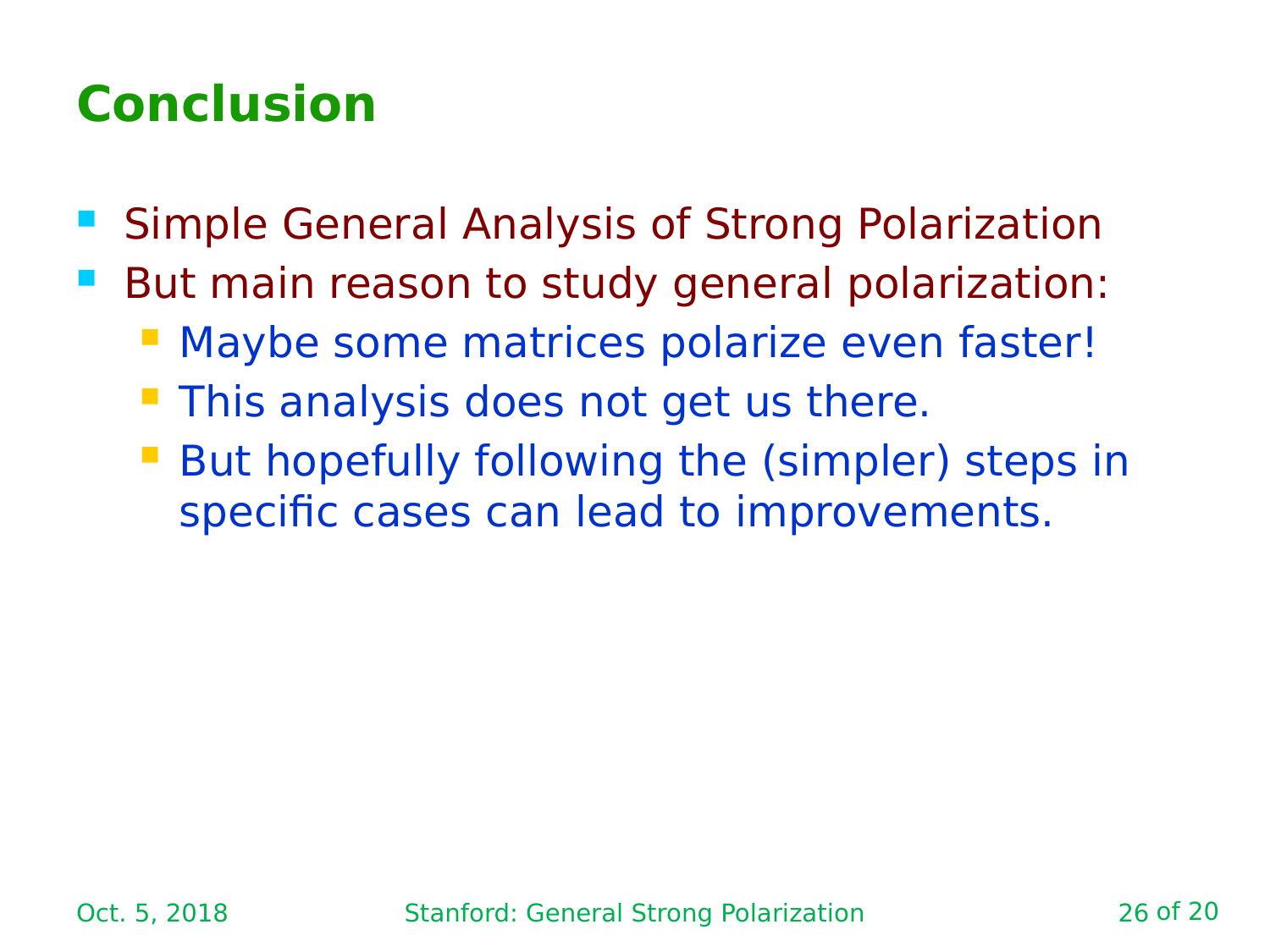

# Conclusion
Simple General Analysis of Strong Polarization
But main reason to study general polarization:
Maybe some matrices polarize even faster!
This analysis does not get us there.
But hopefully following the (simpler) steps in specific cases can lead to improvements.

Oct. 5, 2018
Stanford: General Strong Polarization
26